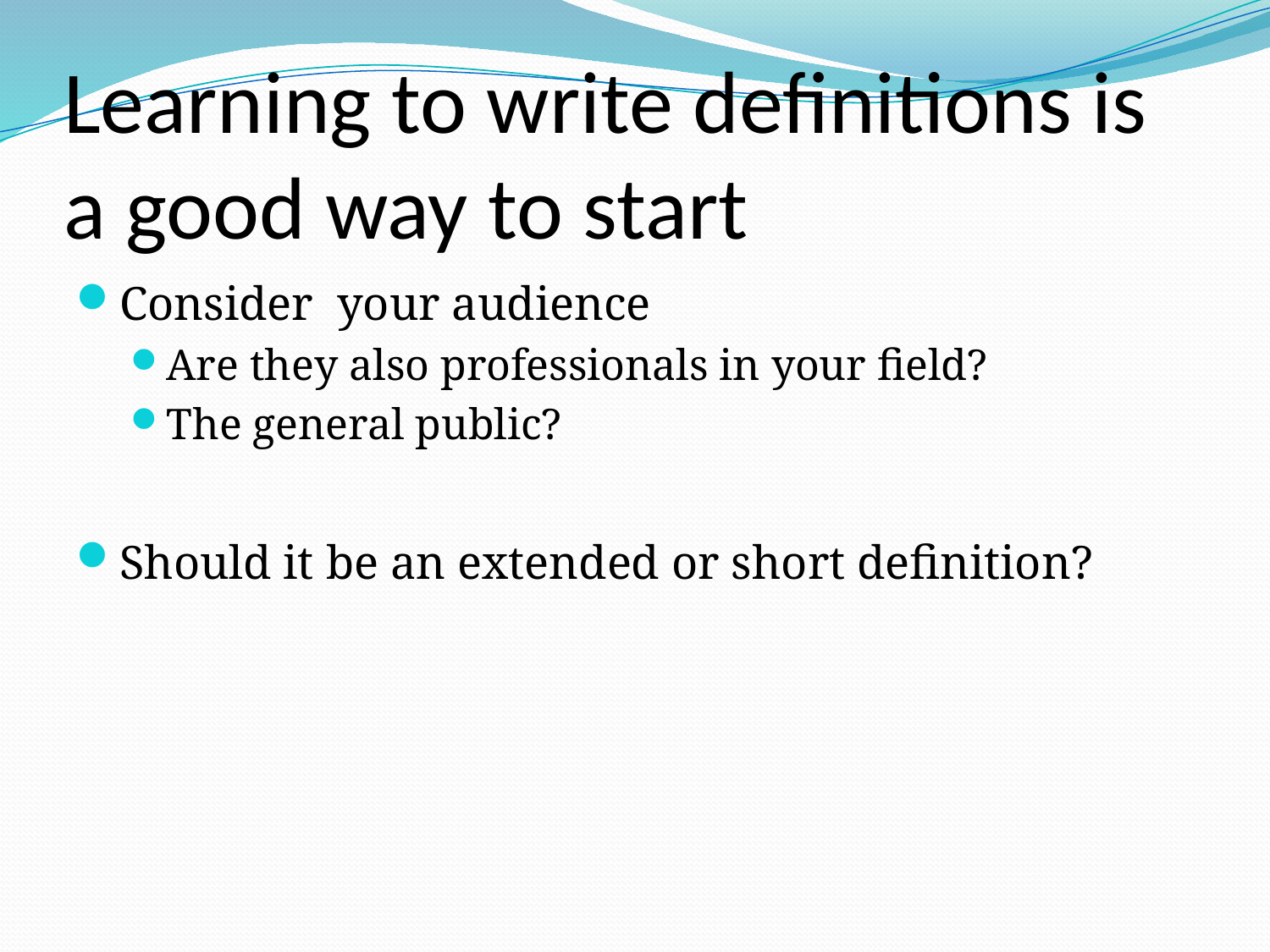

# Learning to write definitions is a good way to start
Consider  your audience
Are they also professionals in your field?
The general public?

Should it be an extended or short definition?